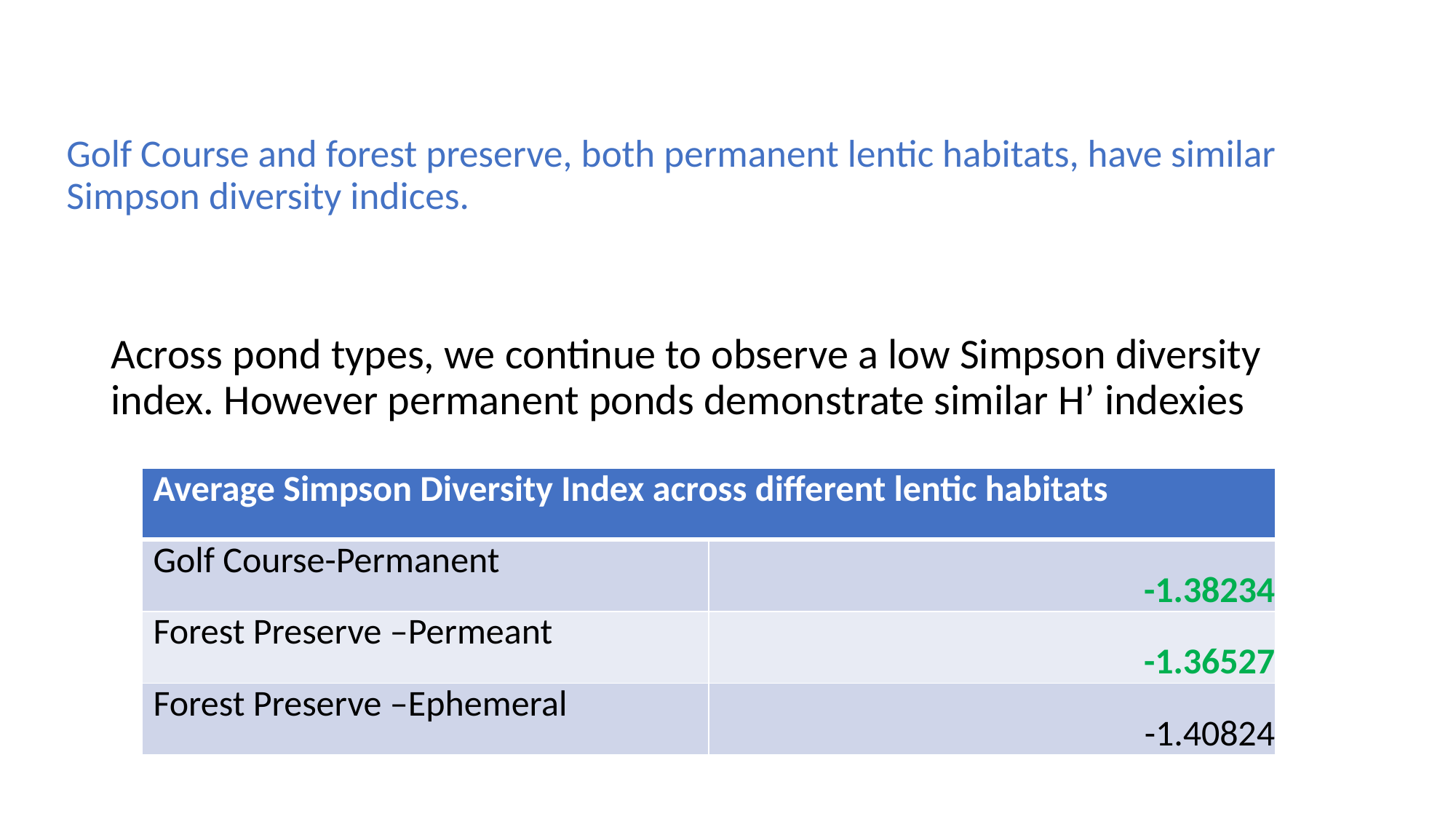

# Golf Course and forest preserve, both permanent lentic habitats, have similar Simpson diversity indices.

Across pond types, we continue to observe a low Simpson diversity index. However permanent ponds demonstrate similar H’ indexies
| Average Simpson Diversity Index across different lentic habitats |  |
| --- | --- |
| Golf Course-Permanent | -1.38234 |
| Forest Preserve –Permeant | -1.36527 |
| Forest Preserve –Ephemeral | -1.40824 |